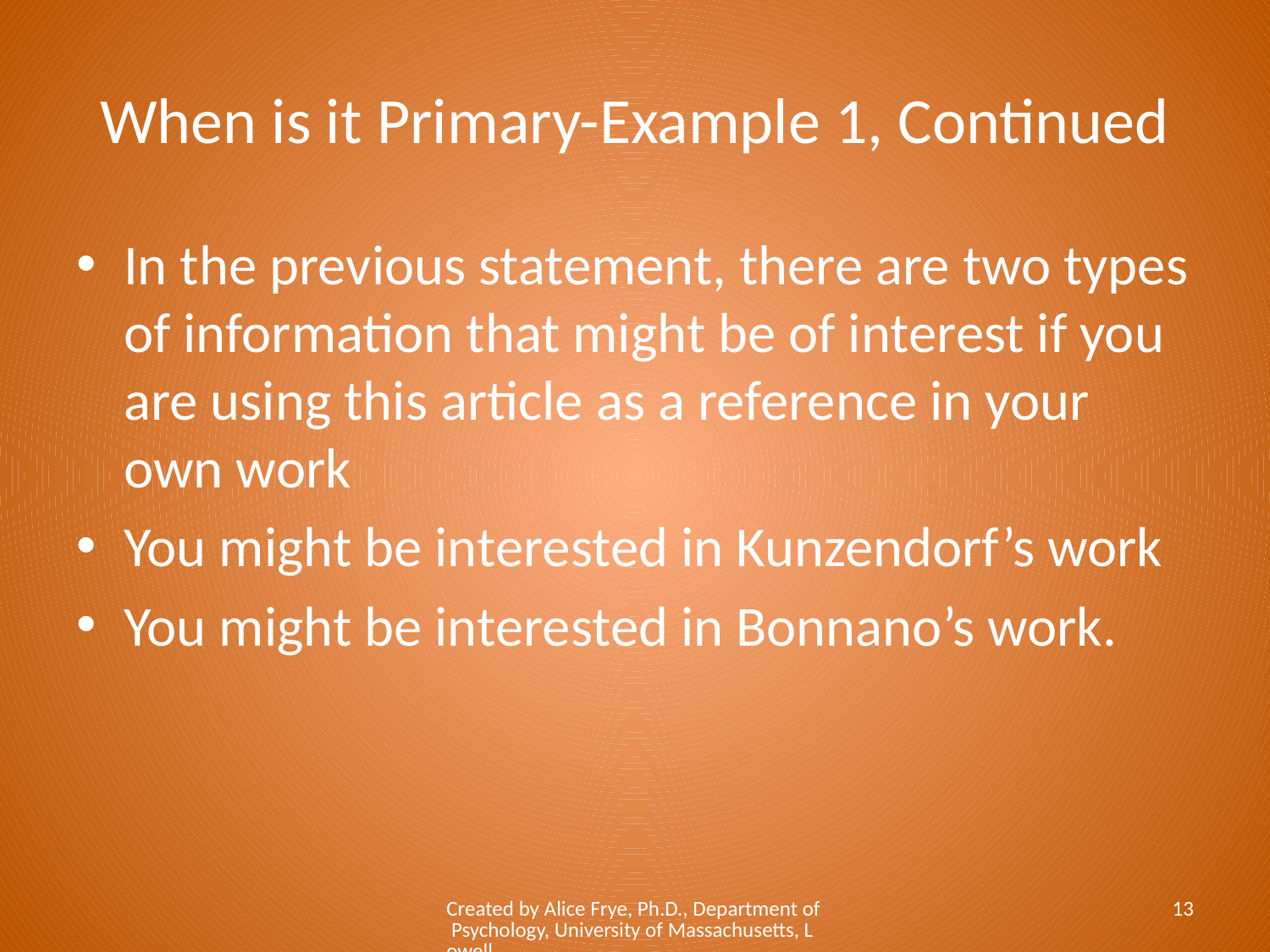

# When is it Primary-Example 1, Continued
In the previous statement, there are two types of information that might be of interest if you are using this article as a reference in your own work
You might be interested in Kunzendorf’s work
You might be interested in Bonnano’s work.
Created by Alice Frye, Ph.D., Department of Psychology, University of Massachusetts, Lowell
13